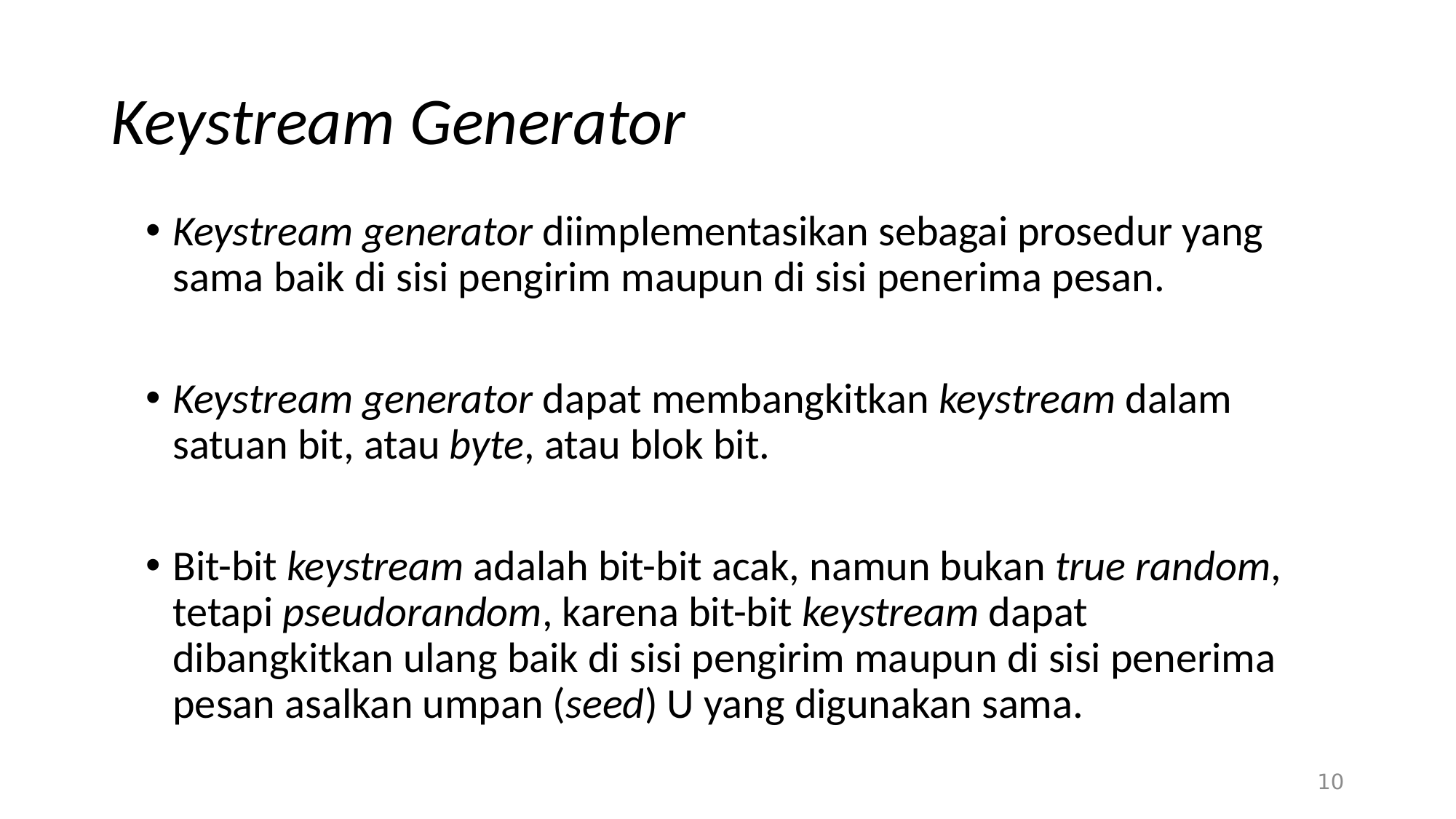

# Keystream Generator
Keystream generator diimplementasikan sebagai prosedur yang sama baik di sisi pengirim maupun di sisi penerima pesan.

Keystream generator dapat membangkitkan keystream dalam satuan bit, atau byte, atau blok bit.

Bit-bit keystream adalah bit-bit acak, namun bukan true random, tetapi pseudorandom, karena bit-bit keystream dapat dibangkitkan ulang baik di sisi pengirim maupun di sisi penerima pesan asalkan umpan (seed) U yang digunakan sama.
10